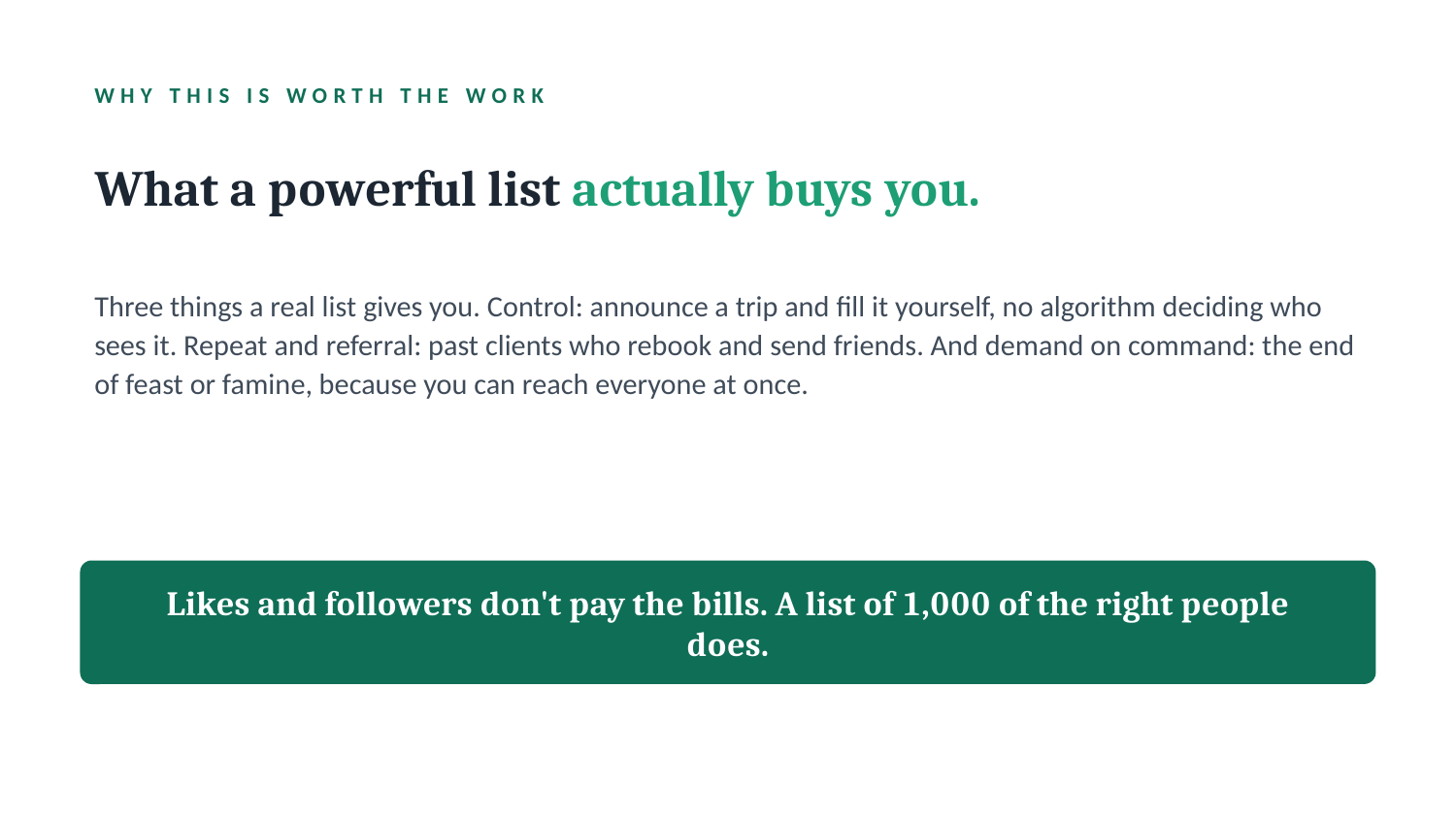

WHY THIS IS WORTH THE WORK
What a powerful list actually buys you.
Three things a real list gives you. Control: announce a trip and fill it yourself, no algorithm deciding who sees it. Repeat and referral: past clients who rebook and send friends. And demand on command: the end of feast or famine, because you can reach everyone at once.

Likes and followers don't pay the bills. A list of 1,000 of the right people does.